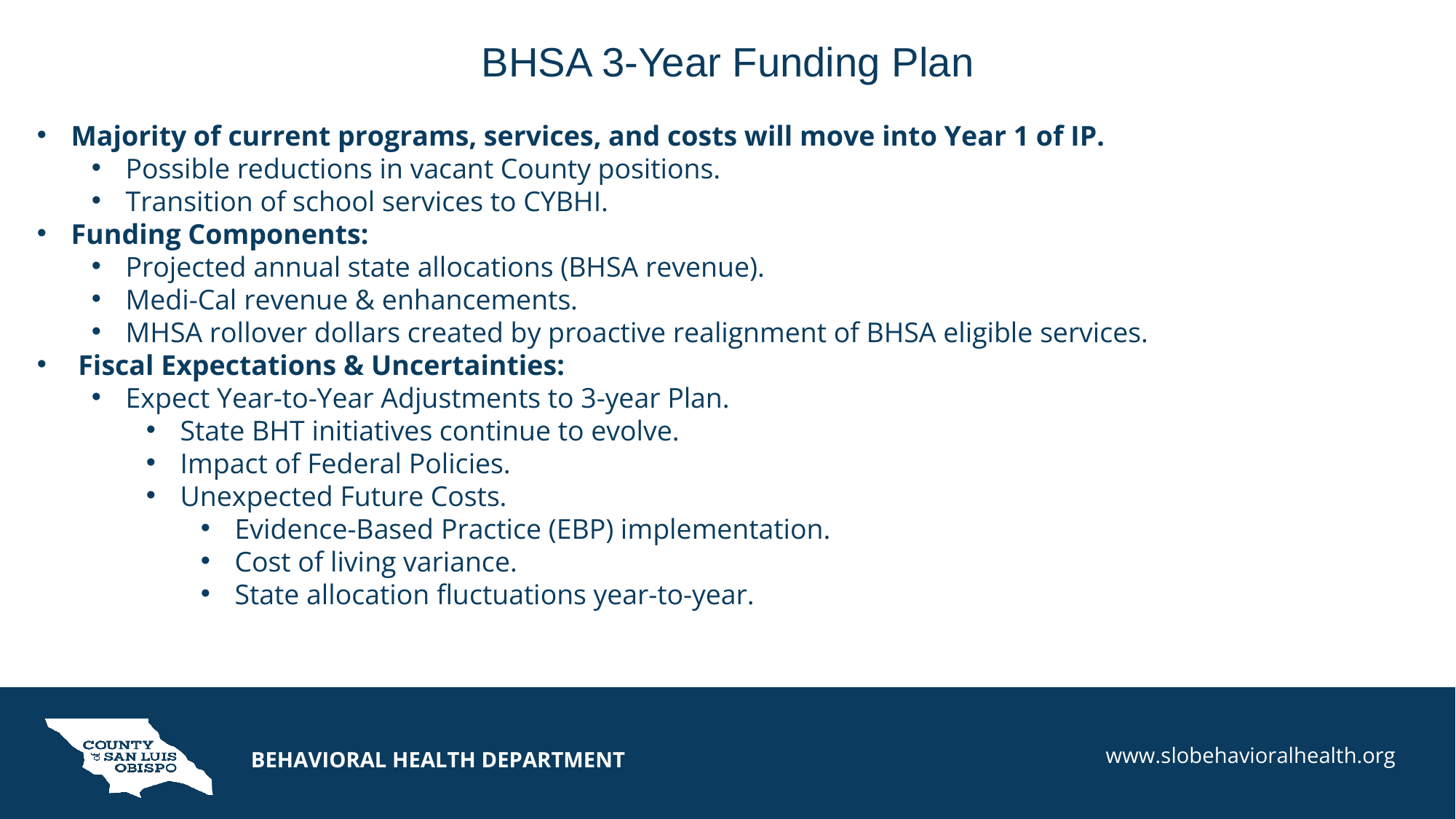

# BHSA 3-Year Funding Plan
Majority of current programs, services, and costs will move into Year 1 of IP.
Possible reductions in vacant County positions.
Transition of school services to CYBHI.
Funding Components:
Projected annual state allocations (BHSA revenue).
Medi-Cal revenue & enhancements.
MHSA rollover dollars created by proactive realignment of BHSA eligible services.
 Fiscal Expectations & Uncertainties:
Expect Year-to-Year Adjustments to 3-year Plan.
State BHT initiatives continue to evolve.
Impact of Federal Policies.
Unexpected Future Costs.
Evidence-Based Practice (EBP) implementation.
Cost of living variance.
State allocation fluctuations year-to-year.